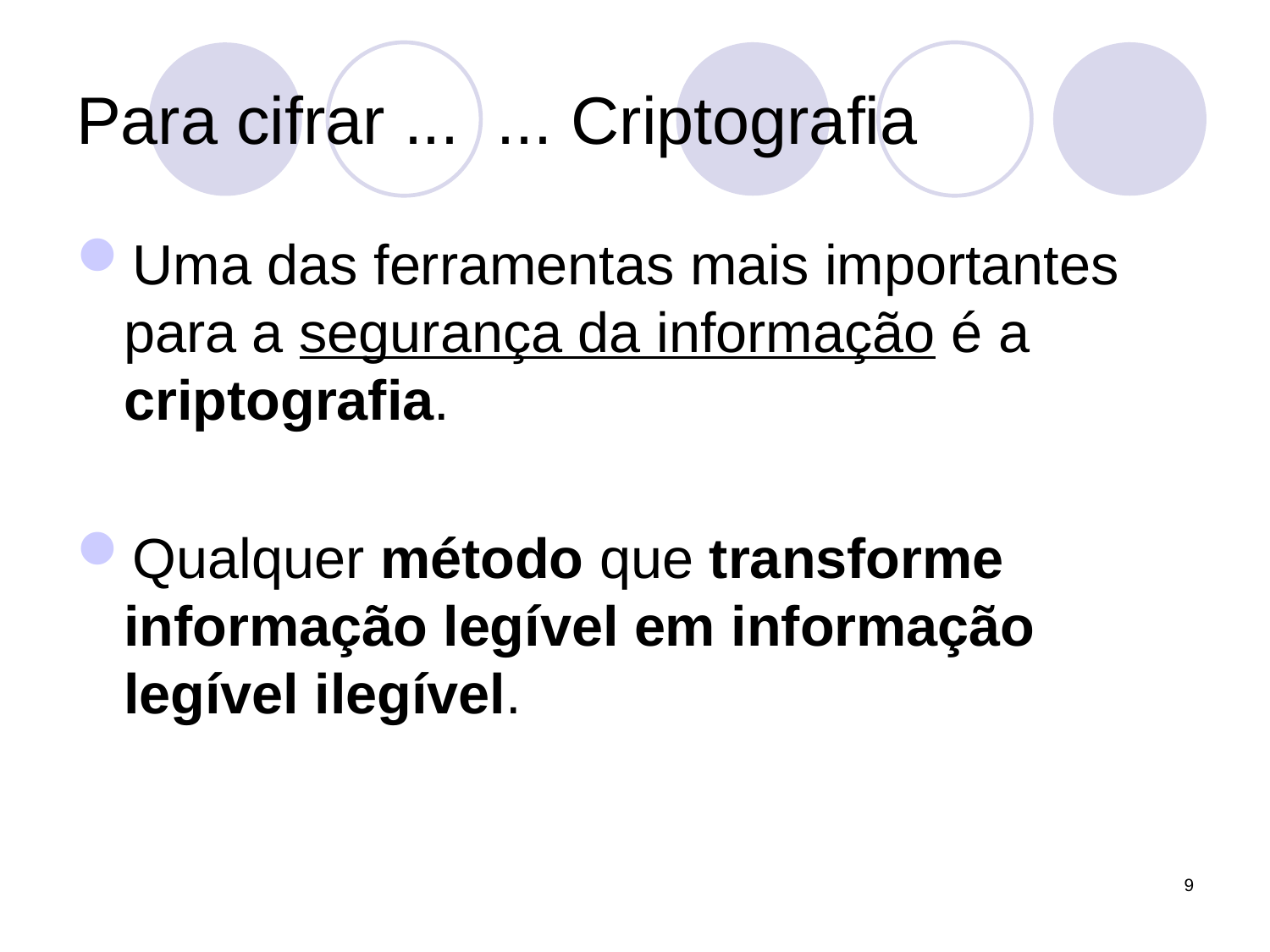

# Para cifrar ...  ... Criptografia
Uma das ferramentas mais importantes para a segurança da informação é a criptografia.

Qualquer método que transforme informação legível em informação legível ilegível.
9